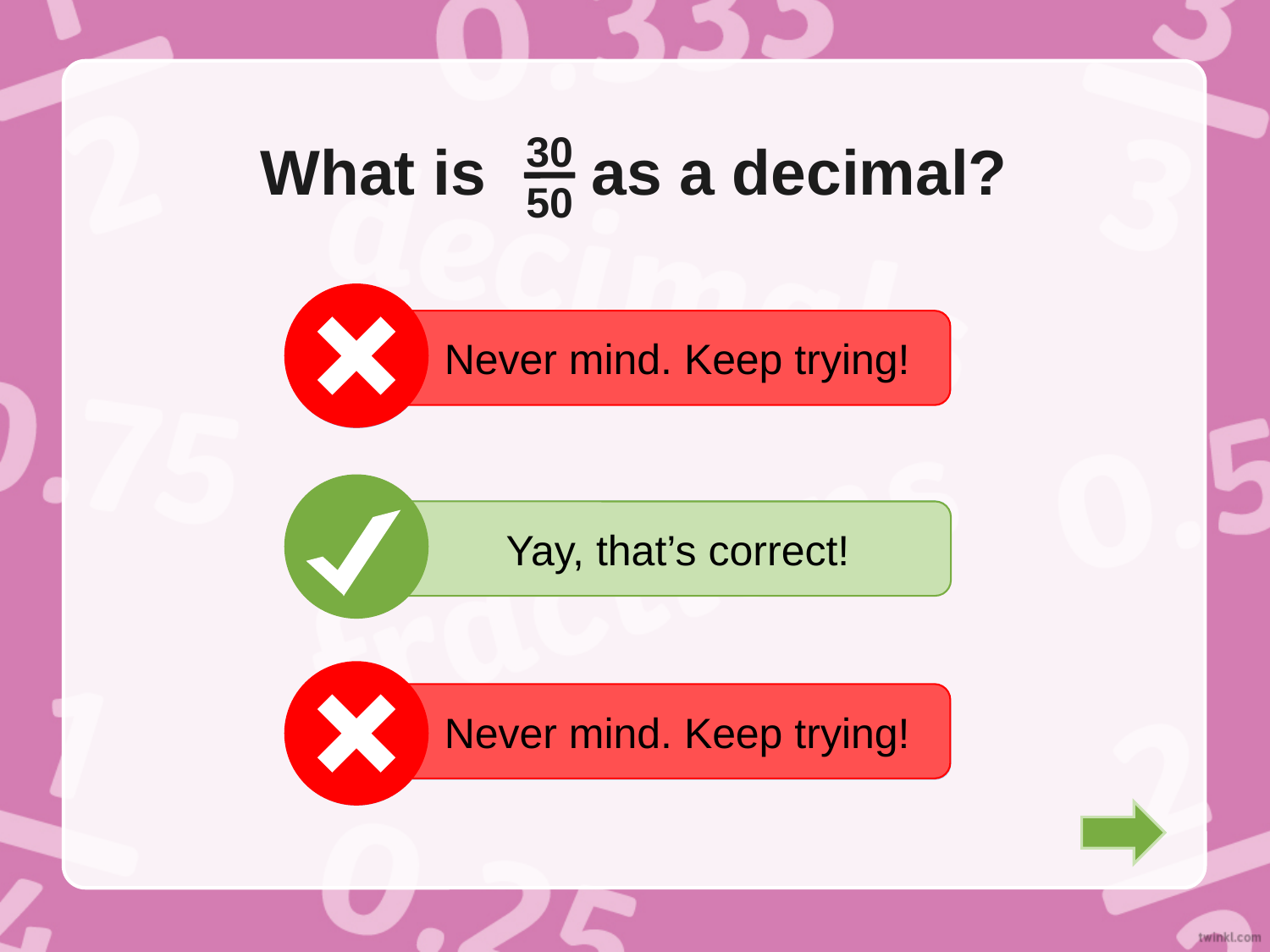

# What is      as a decimal?
30
50

Never mind. Keep trying!
A
0.8

Yay, that’s correct!

B
0.6

Never mind. Keep trying!
C
0.7